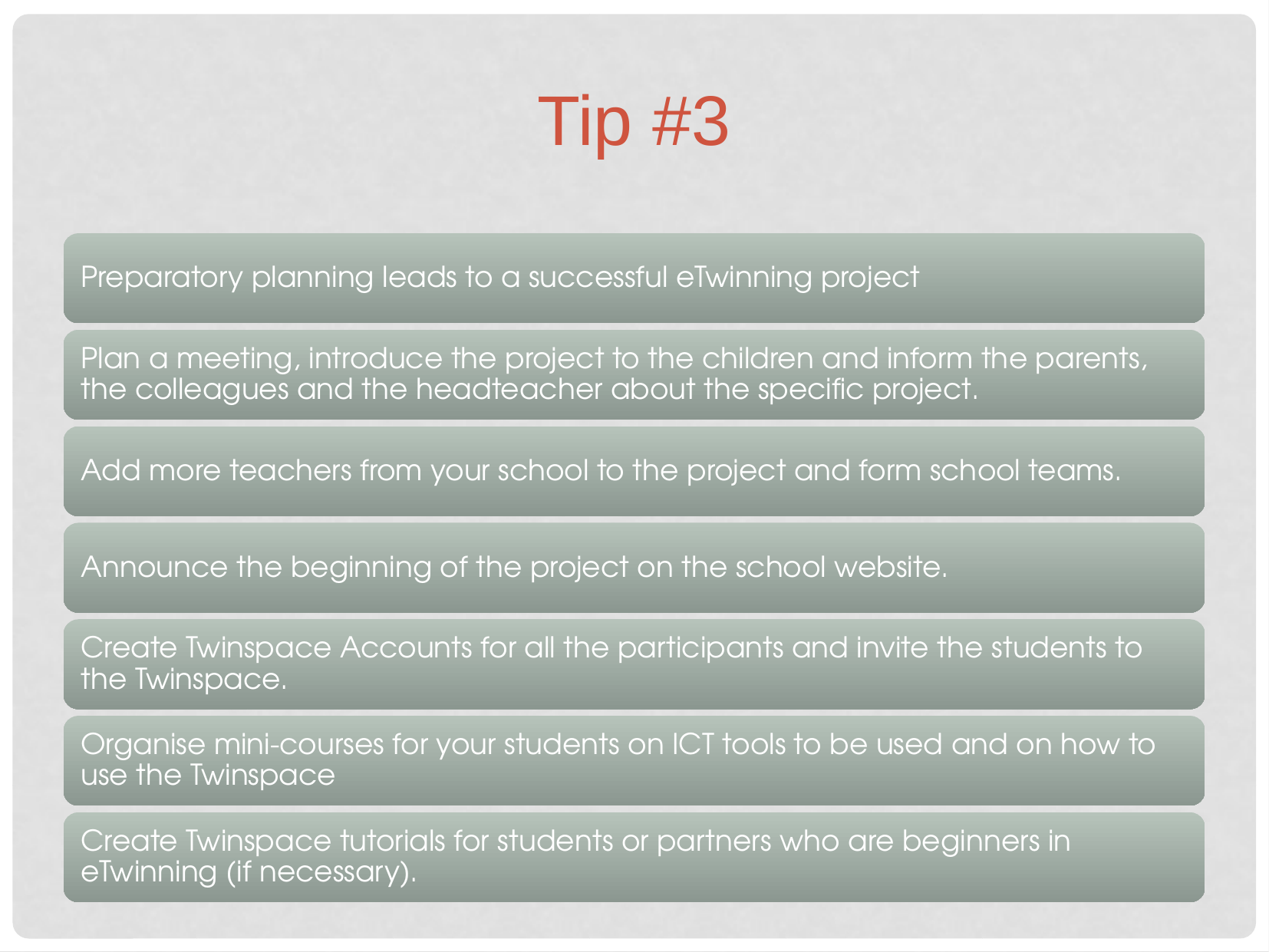

Tip #3
Preparatory planning leads to a successful eTwinning project
Plan a meeting, introduce the project to the children and inform the parents, the colleagues and the headteacher about the specific project.
Add more teachers from your school to the project and form school teams.
Announce the beginning of the project on the school website.
Create Twinspace Accounts for all the participants and invite the students to the Twinspace.
Organise mini-courses for your students on ICT tools to be used and on how to use the Twinspace
Create Twinspace tutorials for students or partners who are beginners in eTwinning (if necessary).